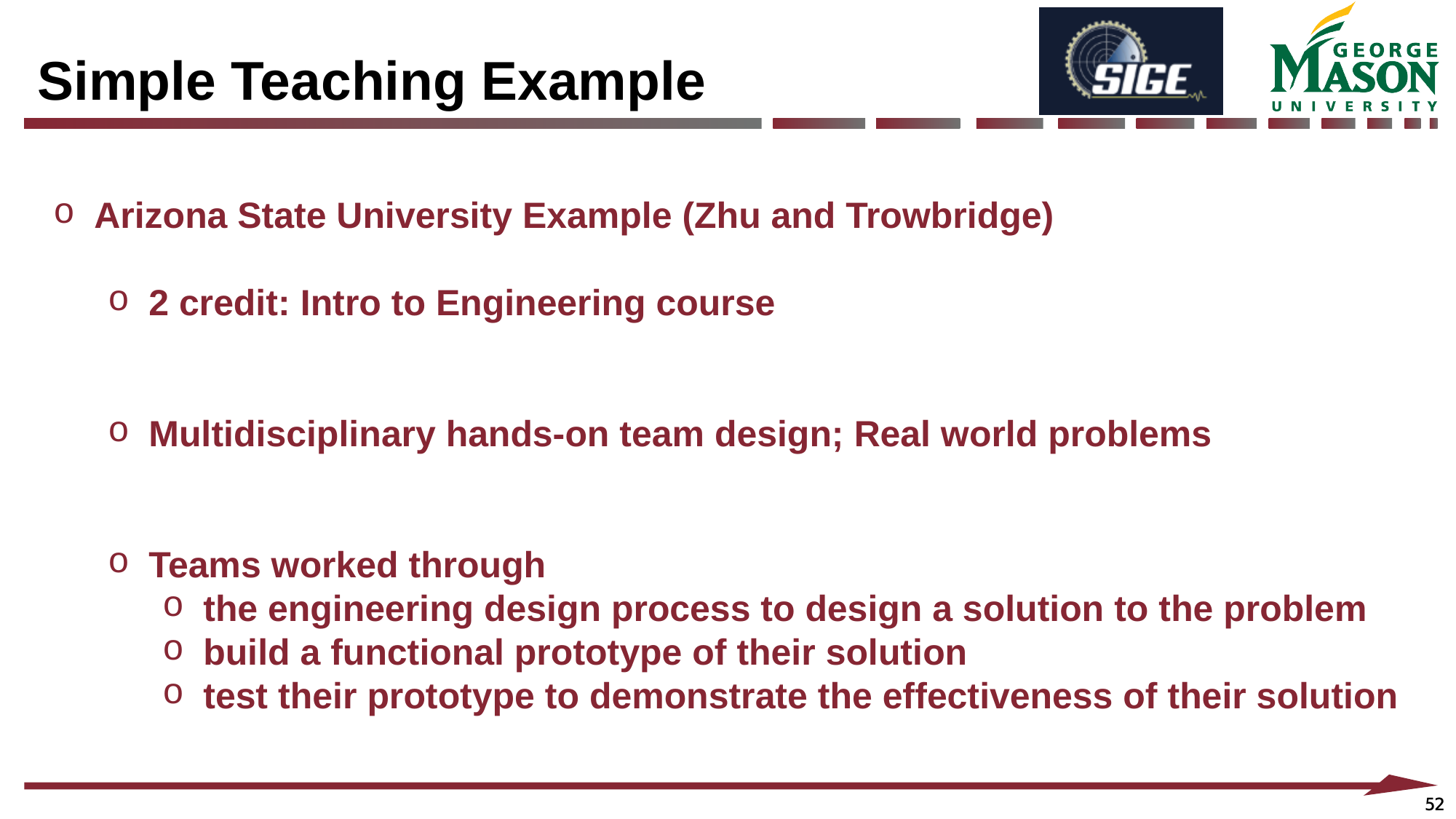

Simple Teaching Example
Arizona State University Example (Zhu and Trowbridge)

2 credit: Intro to Engineering course

Multidisciplinary hands-on team design; Real world problems

Teams worked through
the engineering design process to design a solution to the problem
build a functional prototype of their solution
test their prototype to demonstrate the effectiveness of their solution